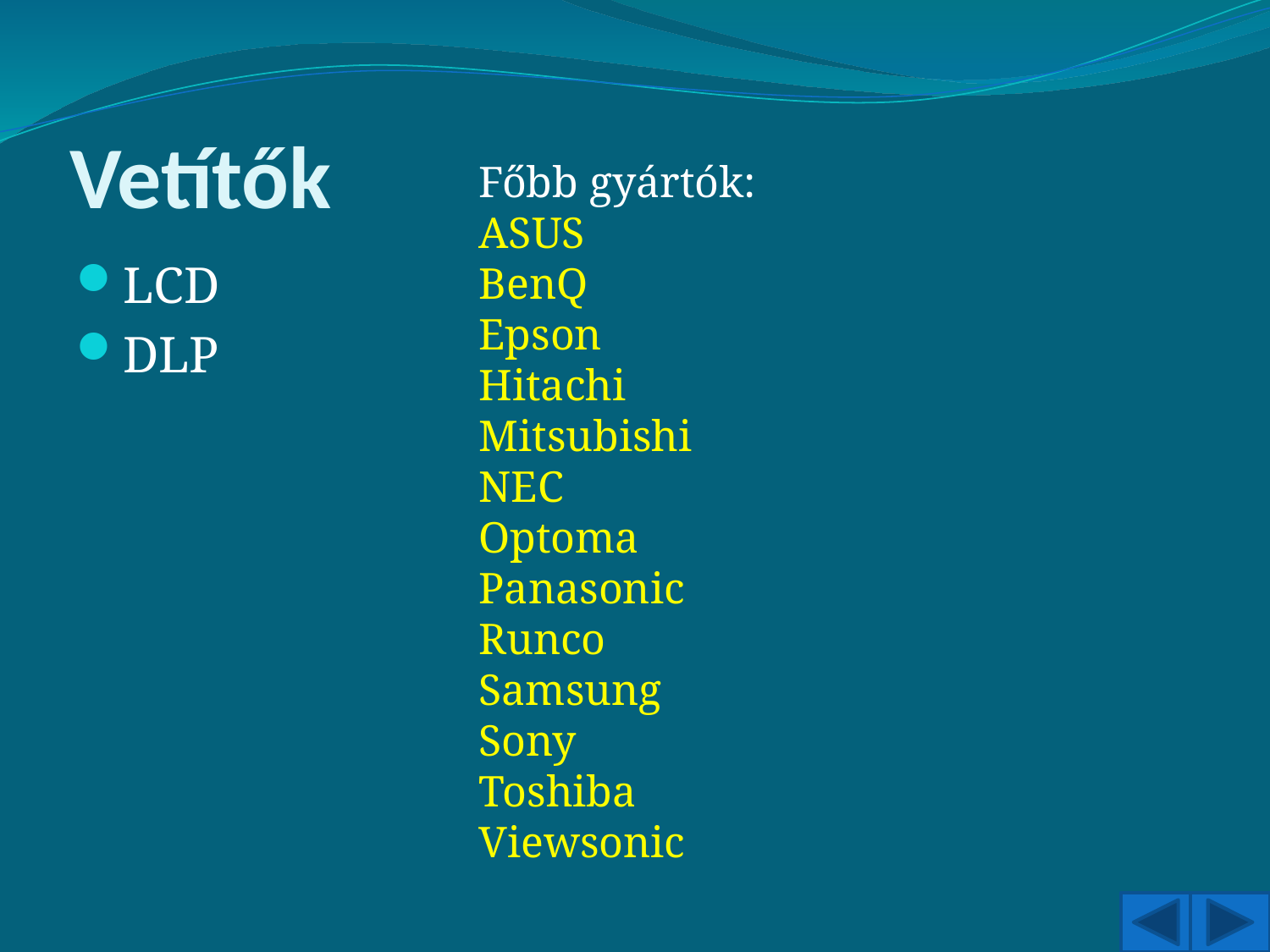

# Vetítők
Főbb gyártók:
ASUS
BenQ
Epson
Hitachi
Mitsubishi
NEC
Optoma
Panasonic
Runco
Samsung
Sony
Toshiba
Viewsonic

LCD
DLP